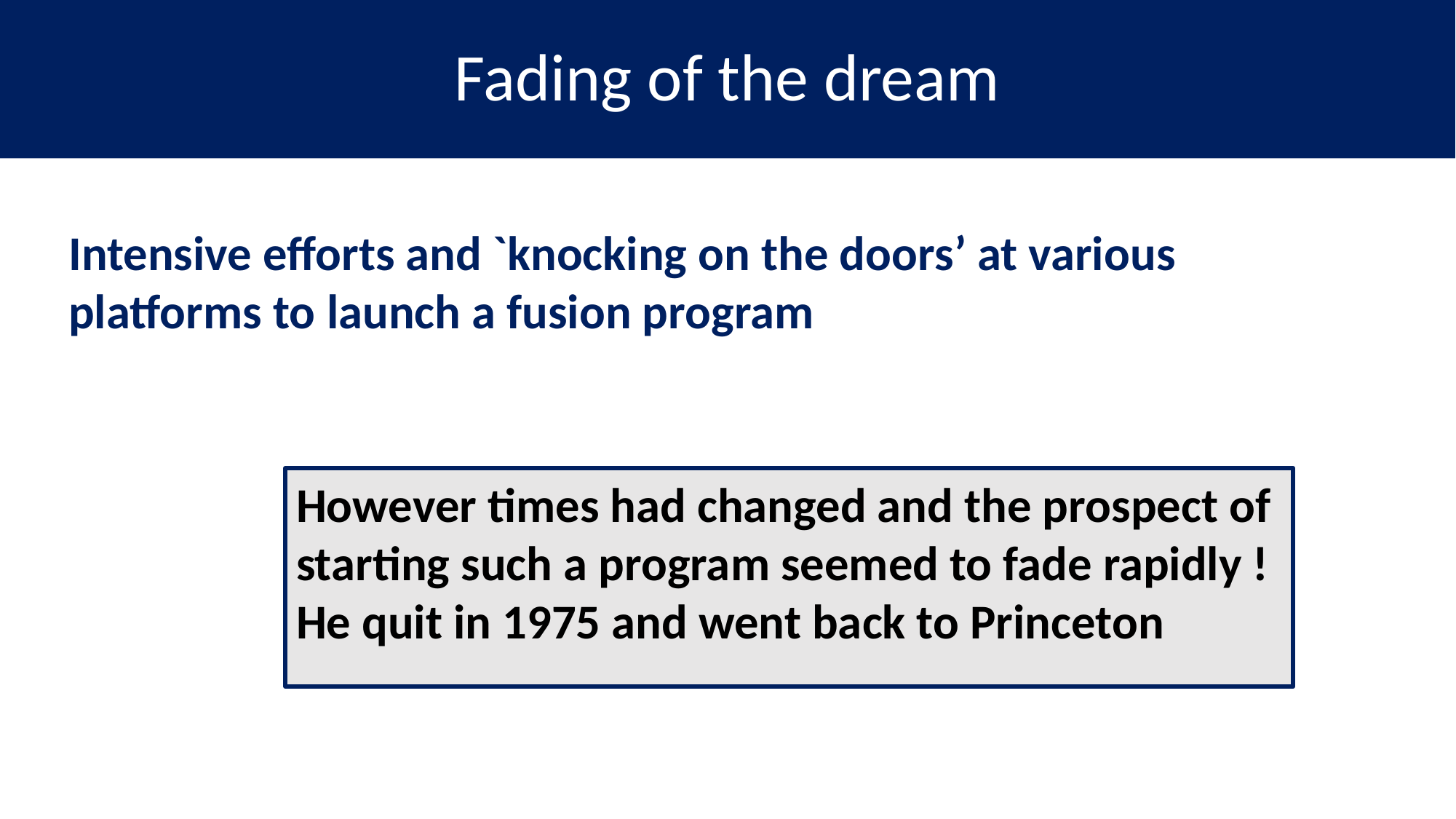

# Fading of the dream
Intensive efforts and `knocking on the doors’ at various
platforms to launch a fusion program
However times had changed and the prospect of
starting such a program seemed to fade rapidly !
He quit in 1975 and went back to Princeton